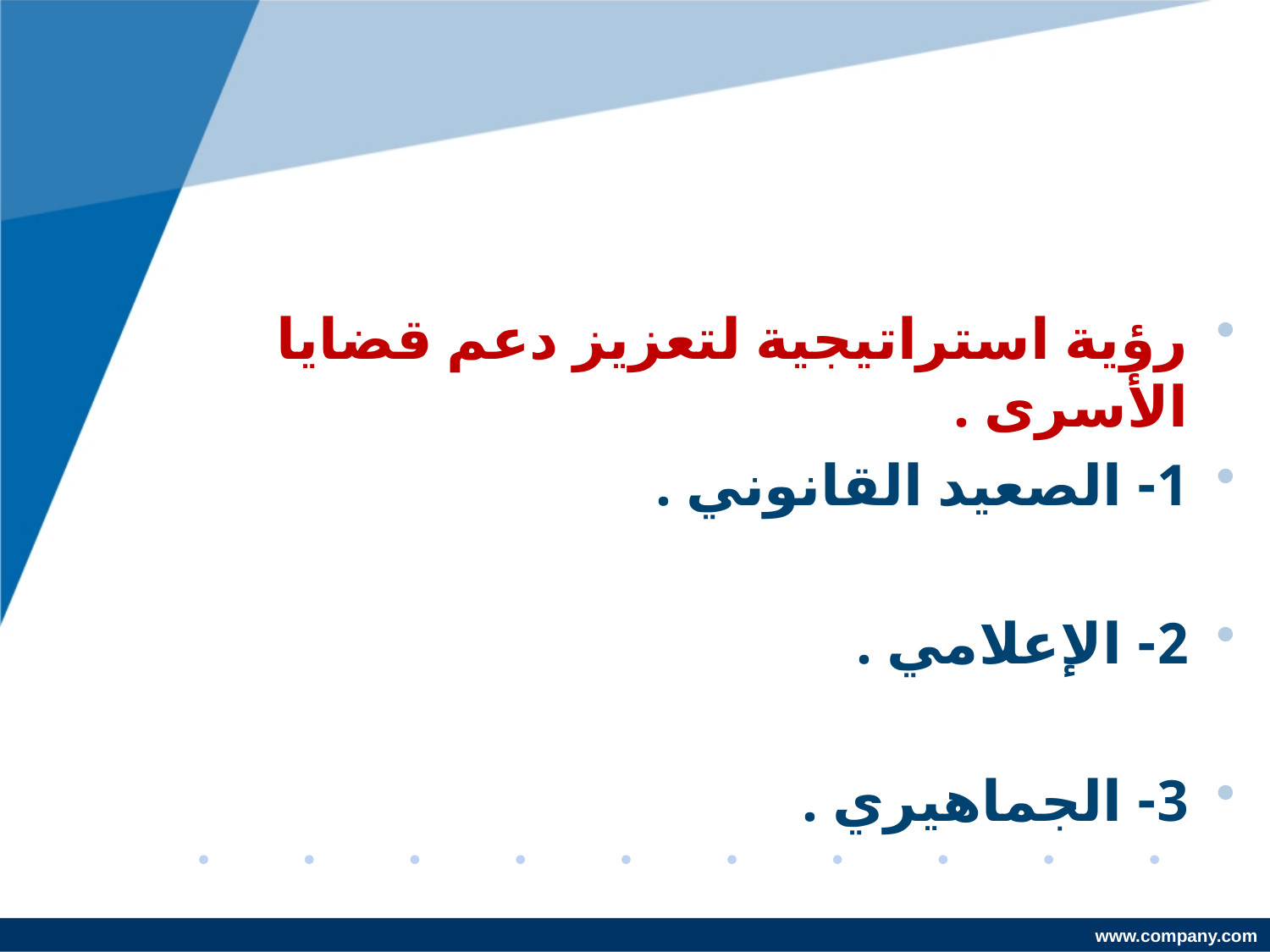

رؤية استراتيجية لتعزيز دعم قضايا الأسرى .
1- الصعيد القانوني .

2- الإعلامي .

3- الجماهيري .